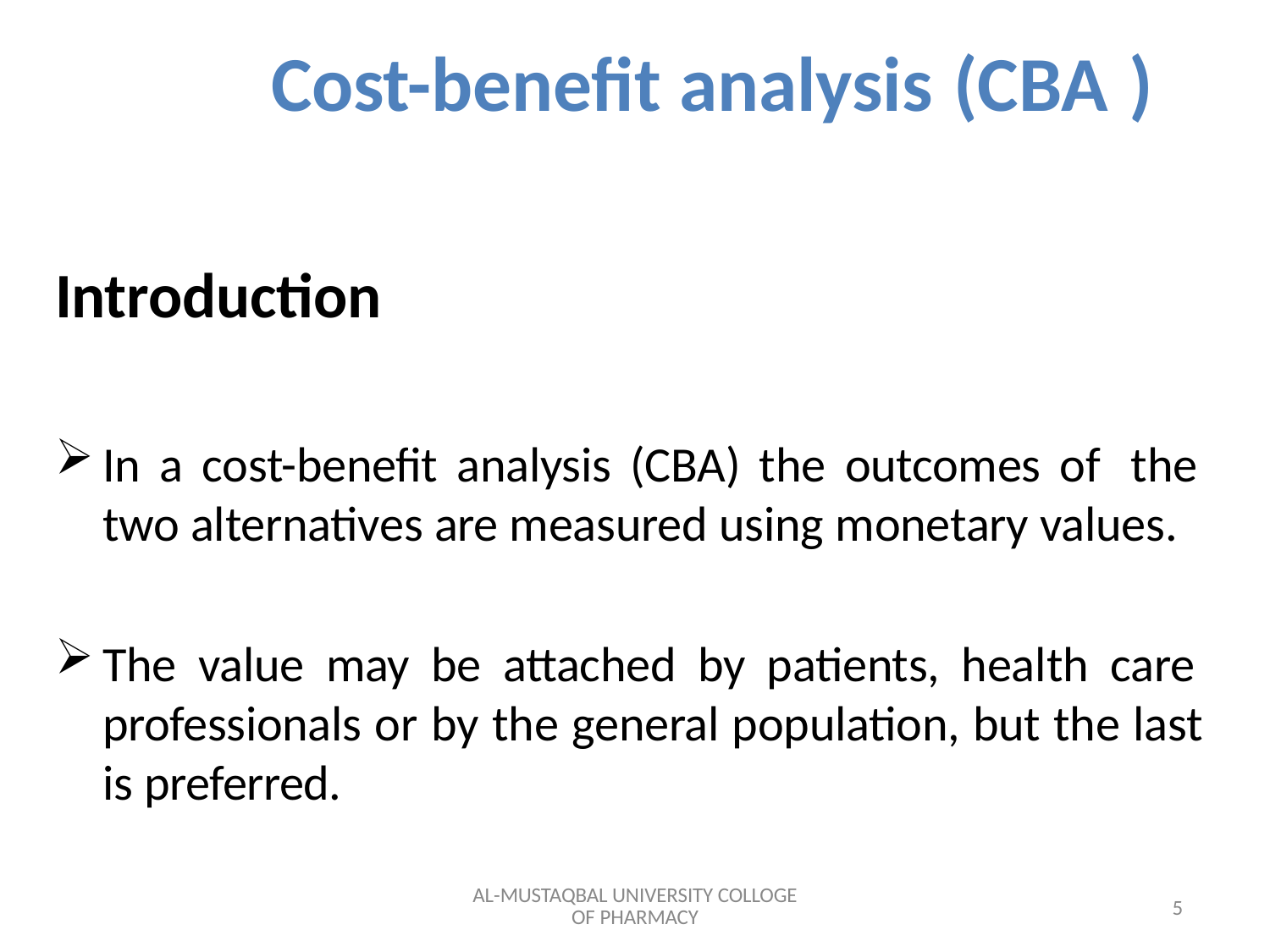

# Cost-benefit analysis (CBA )
Introduction

In a cost-benefit analysis (CBA) the outcomes of the  two alternatives are measured using monetary values.

The value may be attached by patients, health care  professionals or by the general population, but the last  is preferred.
AL-MUSTAQBAL UNIVERSITY COLLOGE OF PHARMACY
5